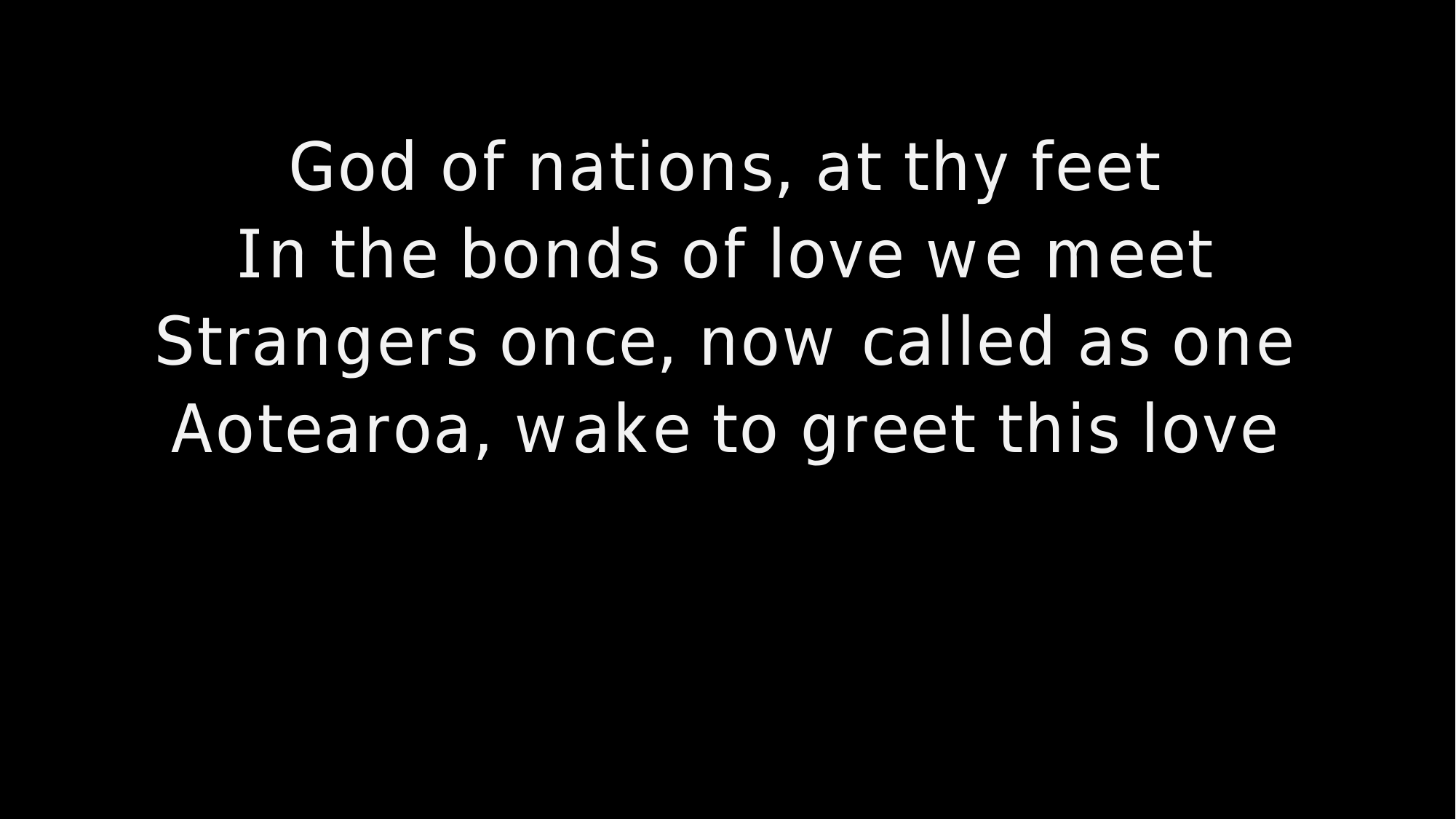

God of nations, at thy feet
In the bonds of love we meet
Strangers once, now called as one
Aotearoa, wake to greet this love